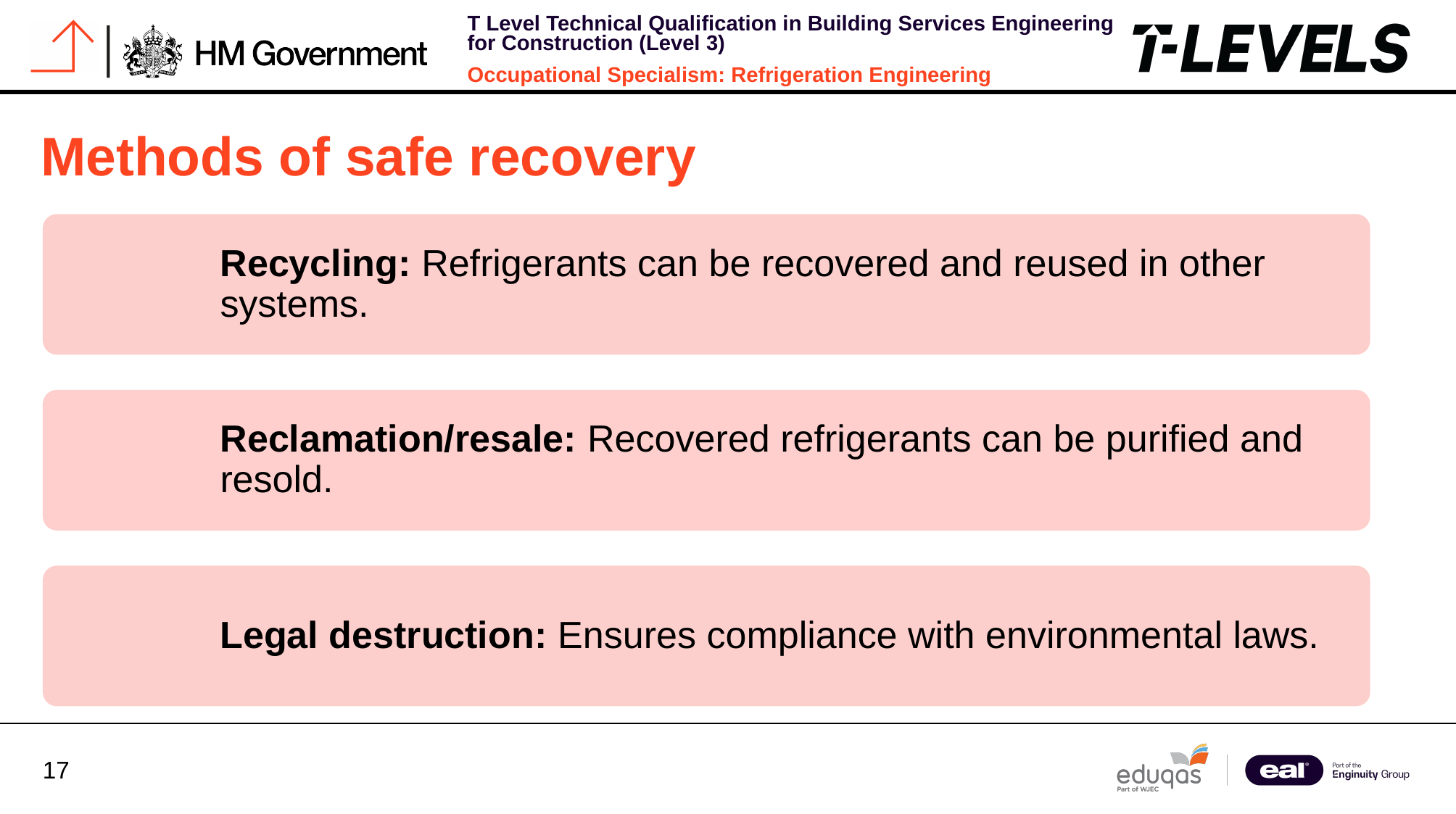

Methods of safe recovery
Recycling: Refrigerants can be recovered and reused in other systems.
Reclamation/resale: Recovered refrigerants can be purified and resold.
Legal destruction: Ensures compliance with environmental laws.